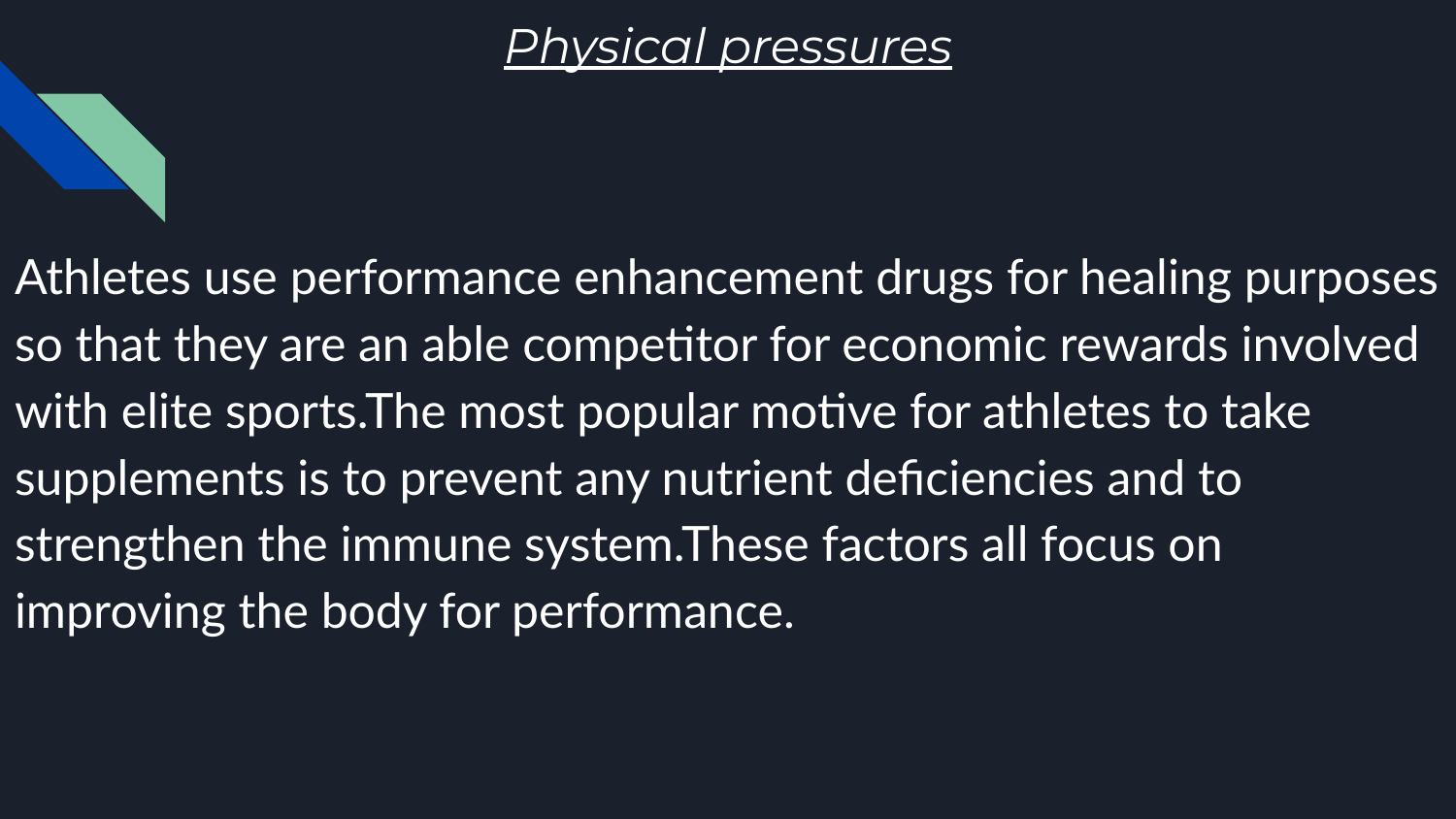

# Physical pressures
Athletes use performance enhancement drugs for healing purposes so that they are an able competitor for economic rewards involved with elite sports.The most popular motive for athletes to take supplements is to prevent any nutrient deficiencies and to strengthen the immune system.These factors all focus on improving the body for performance.